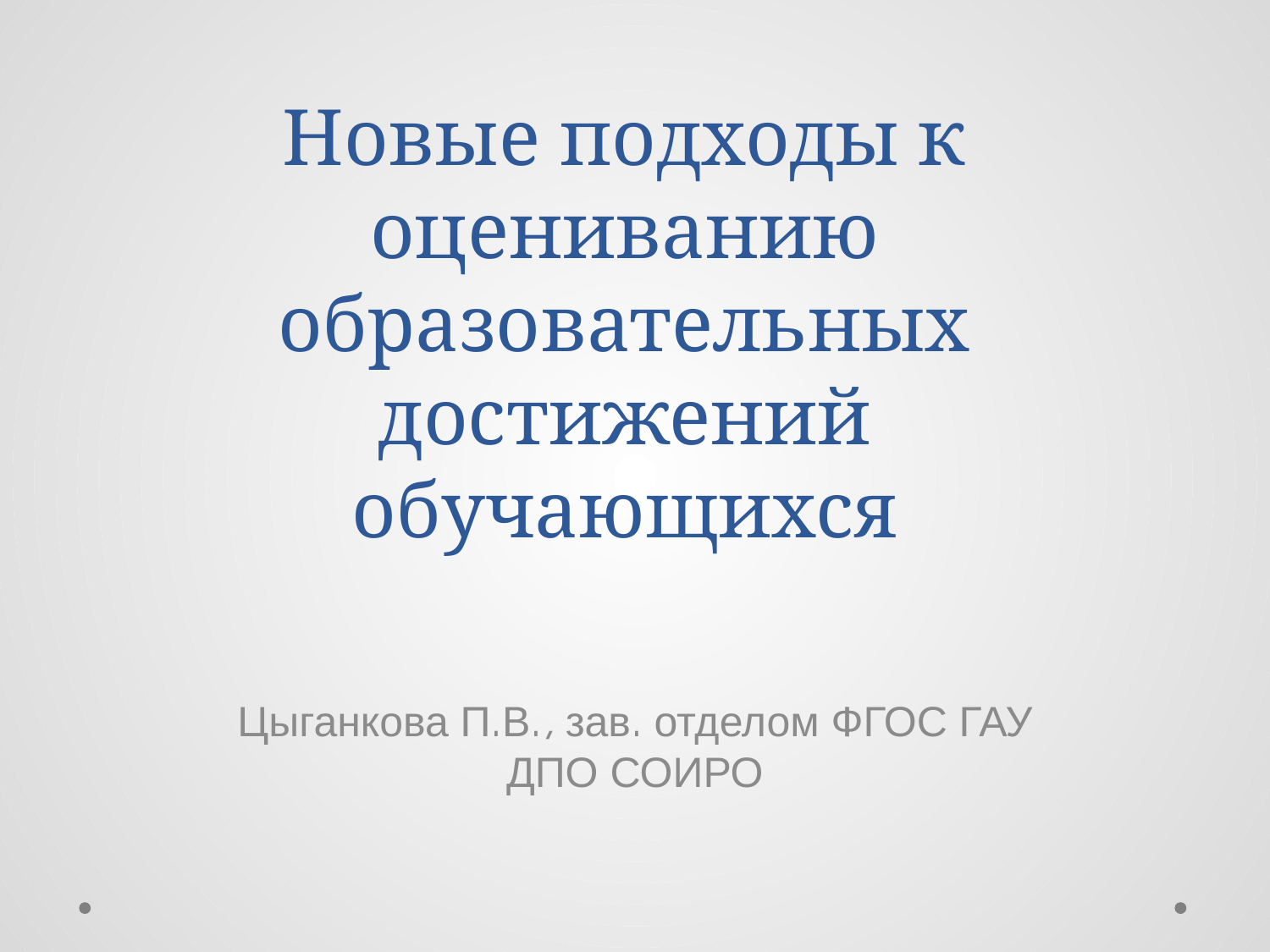

# Новые подходы к оцениванию образовательных достижений обучающихся
Цыганкова П.В., зав. отделом ФГОС ГАУ ДПО СОИРО